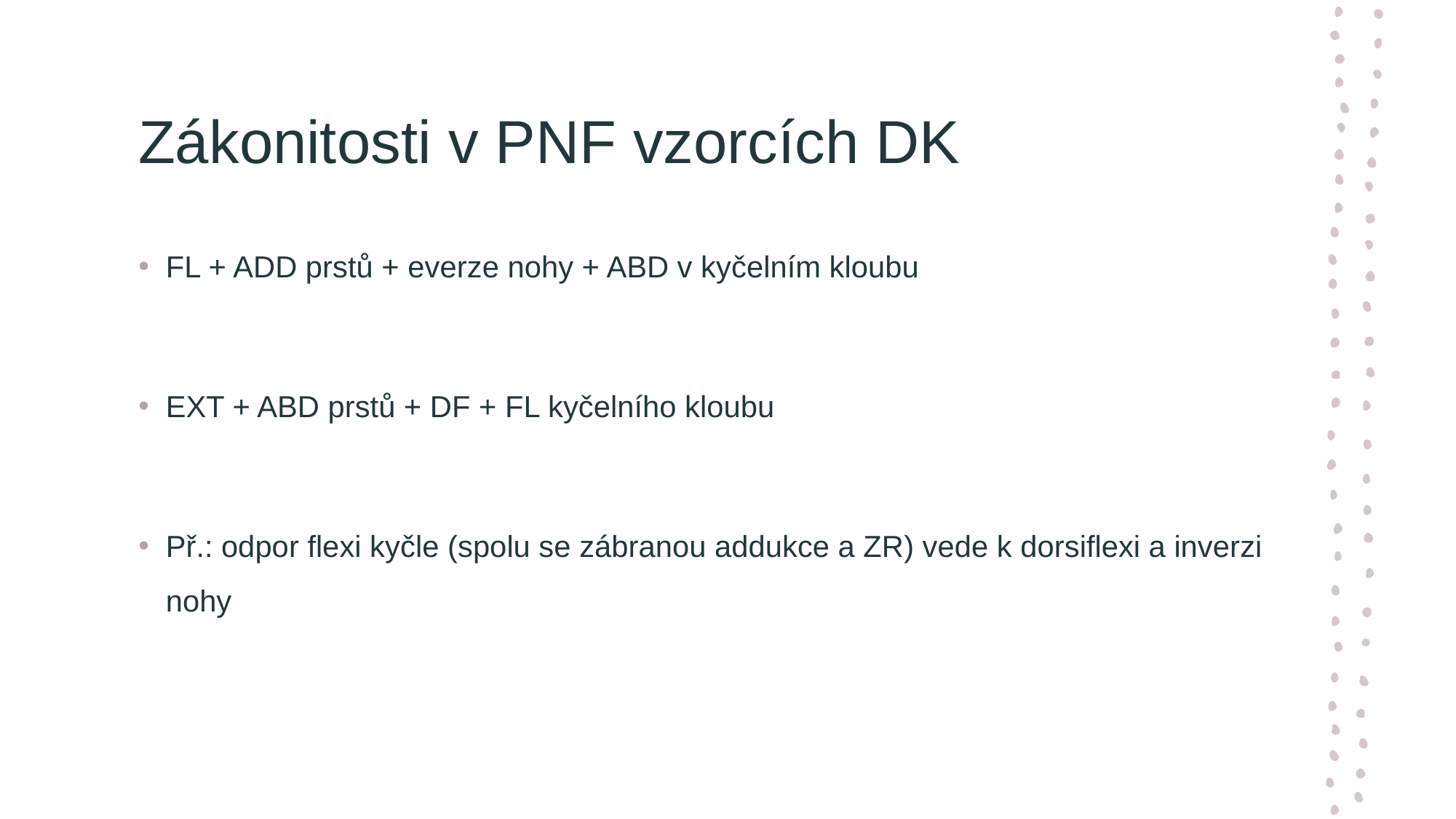

# Zákonitosti v PNF vzorcích DK
FL + ADD prstů + everze nohy + ABD v kyčelním kloubu

EXT + ABD prstů + DF + FL kyčelního kloubu

Př.: odpor flexi kyčle (spolu se zábranou addukce a ZR) vede k dorsiflexi a inverzi nohy